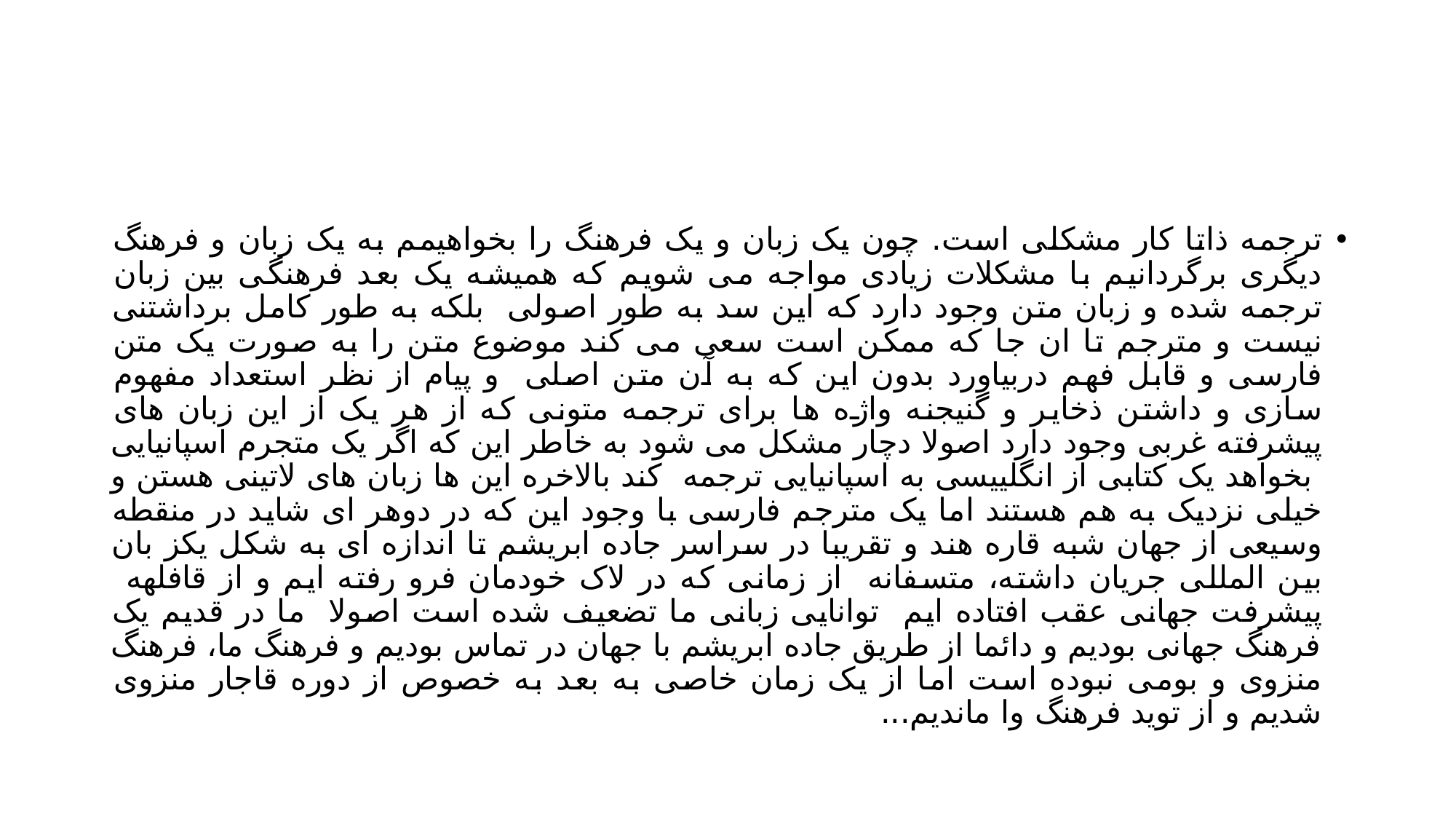

#
ترجمه ذاتا کار مشکلی است. چون یک زبان و یک فرهنگ را بخواهیمم به یک زبان و فرهنگ دیگری برگردانیم با مشکلات زیادی مواجه می شویم که همیشه یک بعد فرهنگی بین زبان ترجمه شده و زبان متن وجود دارد که این سد به طور اصولی  بلکه به طور کامل برداشتنی نیست و مترجم تا ان جا که ممکن است سعی می کند موضوع متن را به صورت یک متن فارسی و قابل فهم دربیاورد بدون این که به آن متن اصلی  و پیام از نظر استعداد مفهوم سازی و داشتن ذخایر و گنیجنه واژه ها برای ترجمه متونی که از هر یک از این زبان های پیشرفته غربی وجود دارد اصولا دچار مشکل می شود به خاطر این که اگر یک متجرم اسپانیایی  بخواهد یک کتابی از انگلییسی به اسپانیایی ترجمه  کند بالاخره این ها زبان های لاتینی هستن و خیلی نزدیک به هم هستند اما یک مترجم فارسی با وجود این که در دوهر ای شاید در منقطه وسیعی از جهان شبه قاره هند و تقریبا در سراسر جاده ابریشم تا اندازه ای به شکل یکز بان بین المللی جریان داشته، متسفانه  از زمانی که در لاک خودمان فرو رفته ایم و از قافلهه  پیشرفت جهانی عقب افتاده ایم  توانایی زبانی ما تضعیف شده است اصولا  ما در قدیم یک فرهنگ جهانی بودیم و دائما از طریق جاده ابریشم با جهان در تماس بودیم و فرهنگ ما، فرهنگ منزوی و بومی نبوده است اما از یک زمان خاصی به بعد به خصوص از دوره قاجار منزوی شدیم و از توید فرهنگ وا ماندیم...